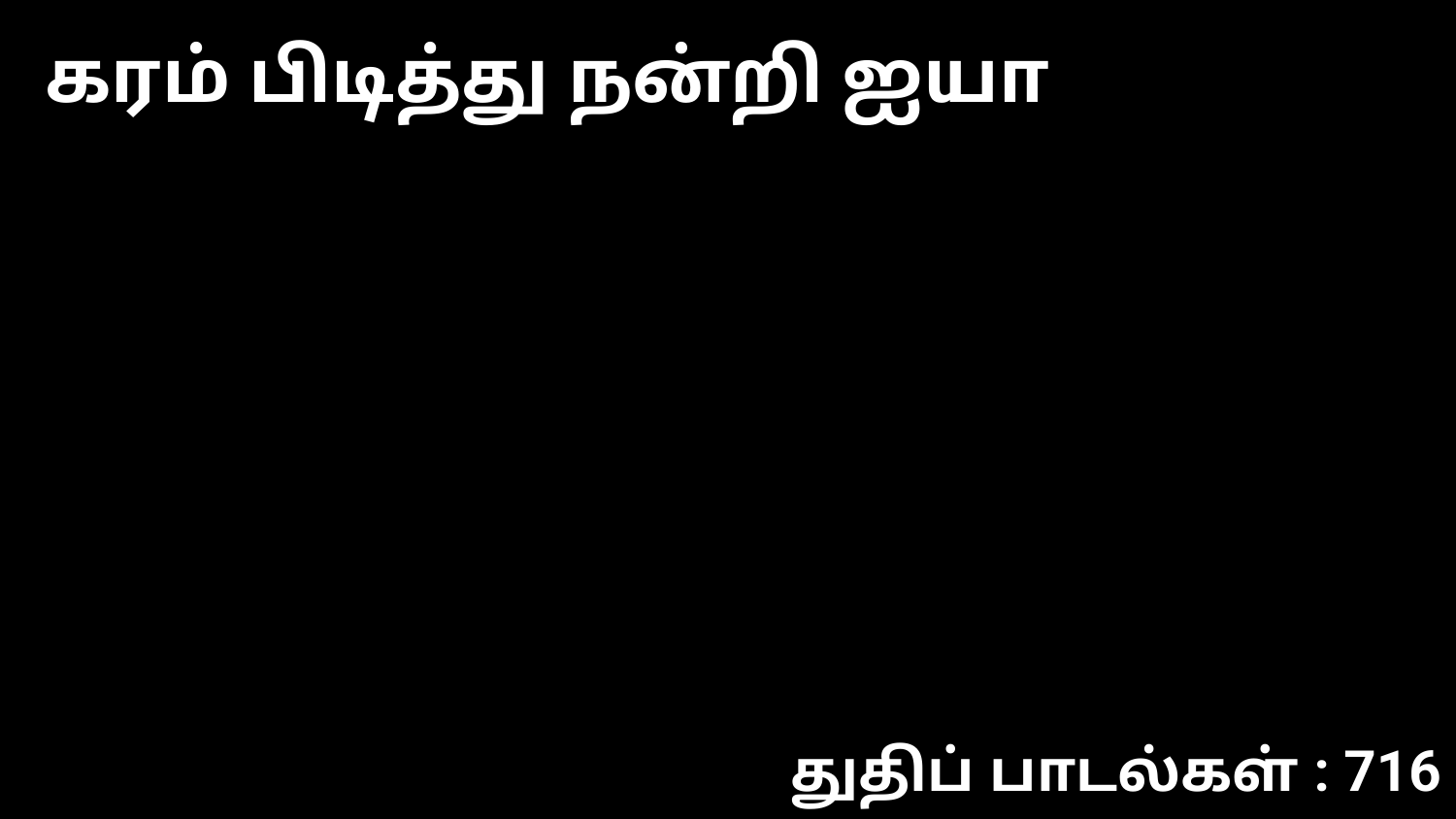

கரம் பிடித்து நன்றி ஐயா
துதிப் பாடல்கள் : 716